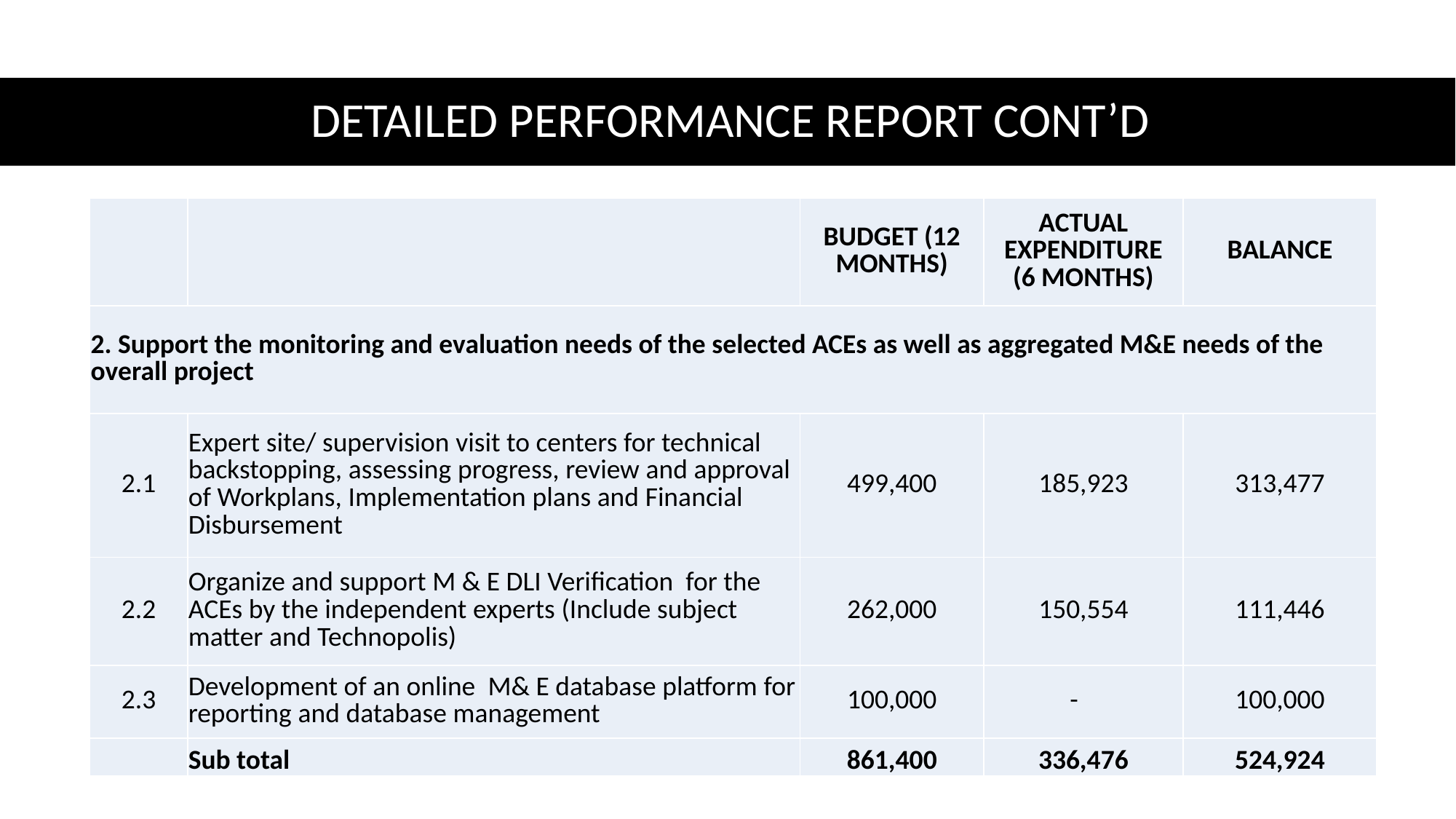

DETAILED PERFORMANCE REPORT CONT’D

|  |  | BUDGET (12 MONTHS) | ACTUAL EXPENDITURE (6 MONTHS) | BALANCE |
| --- | --- | --- | --- | --- |
| 2. Support the monitoring and evaluation needs of the selected ACEs as well as aggregated M&E needs of the overall project |  |  |  |  |
| 2.1 | Expert site/ supervision visit to centers for technical backstopping, assessing progress, review and approval of Workplans, Implementation plans and Financial Disbursement | 499,400 | 185,923 | 313,477 |
| 2.2 | Organize and support M & E DLI Verification for the ACEs by the independent experts (Include subject matter and Technopolis) | 262,000 | 150,554 | 111,446 |
| 2.3 | Development of an online M& E database platform for reporting and database management | 100,000 | - | 100,000 |
|  | Sub total | 861,400 | 336,476 | 524,924 |